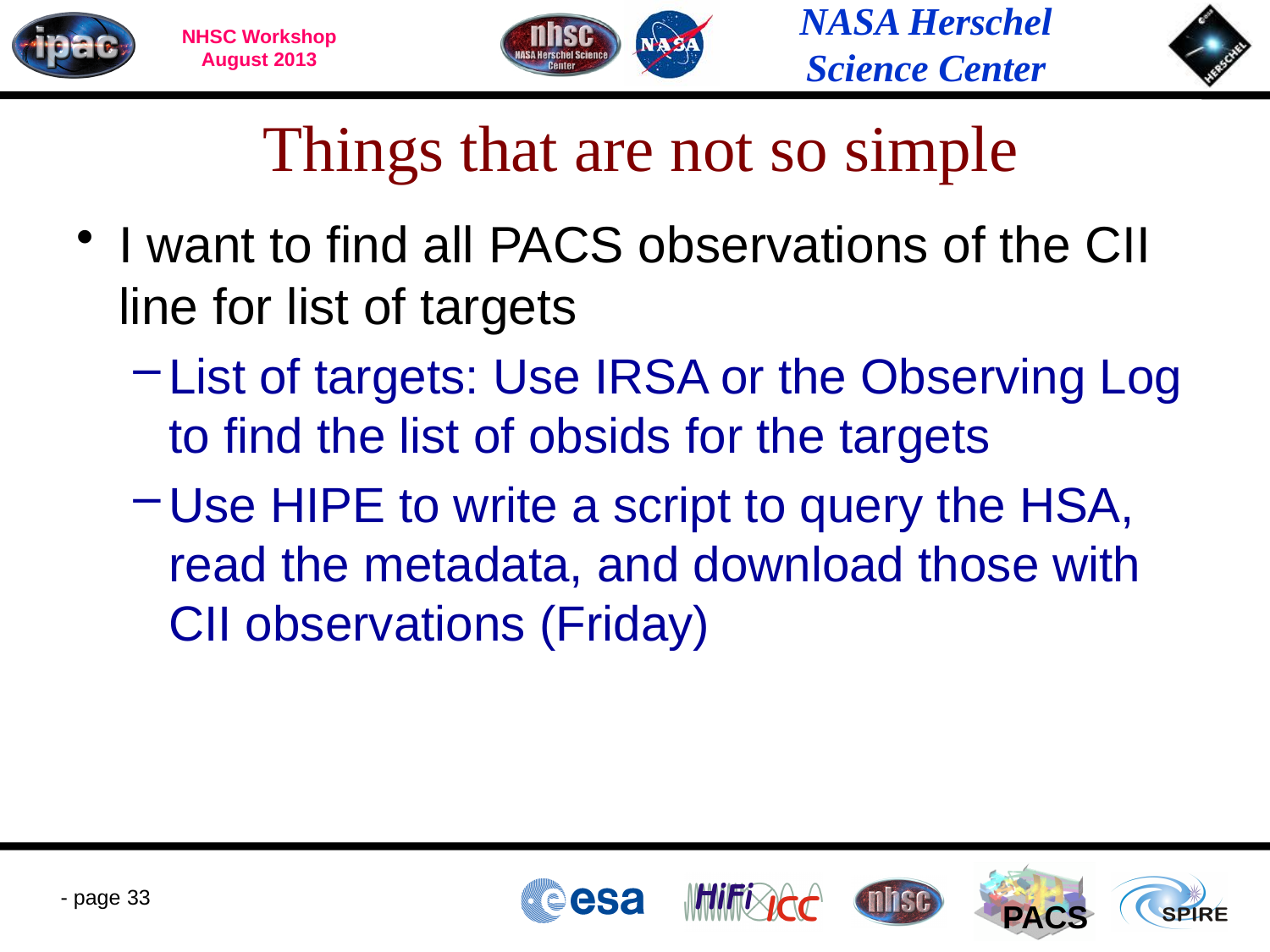

# Things that are not so simple
I want to find all PACS observations of the CII line for list of targets
List of targets: Use IRSA or the Observing Log to find the list of obsids for the targets
Use HIPE to write a script to query the HSA, read the metadata, and download those with CII observations (Friday)